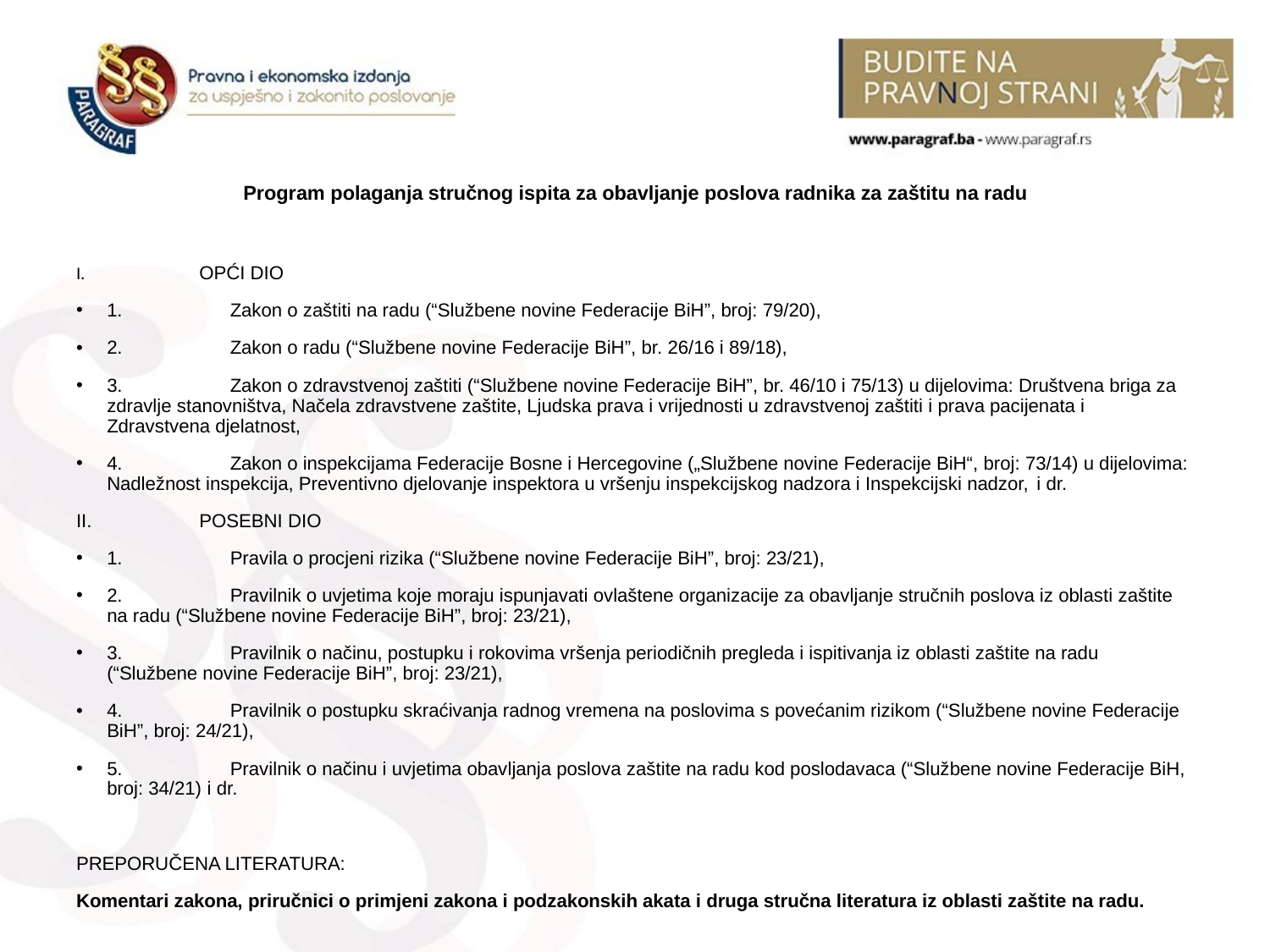

# Program polaganja stručnog ispita za obavljanje poslova radnika za zaštitu na radu
I.	OPĆI DIO
1.	Zakon o zaštiti na radu (“Službene novine Federacije BiH”, broj: 79/20),
2.	Zakon o radu (“Službene novine Federacije BiH”, br. 26/16 i 89/18),
3.	Zakon o zdravstvenoj zaštiti (“Službene novine Federacije BiH”, br. 46/10 i 75/13) u dijelovima: Društvena briga za zdravlje stanovništva, Načela zdravstvene zaštite, Ljudska prava i vrijednosti u zdravstvenoj zaštiti i prava pacijenata i Zdravstvena djelatnost,
4.	Zakon o inspekcijama Federacije Bosne i Hercegovine („Službene novine Federacije BiH“, broj: 73/14) u dijelovima: Nadležnost inspekcija, Preventivno djelovanje inspektora u vršenju inspekcijskog nadzora i Inspekcijski nadzor, i dr.
II.	POSEBNI DIO
1.	Pravila o procjeni rizika (“Službene novine Federacije BiH”, broj: 23/21),
2.	Pravilnik o uvjetima koje moraju ispunjavati ovlaštene organizacije za obavljanje stručnih poslova iz oblasti zaštite na radu (“Službene novine Federacije BiH”, broj: 23/21),
3.	Pravilnik o načinu, postupku i rokovima vršenja periodičnih pregleda i ispitivanja iz oblasti zaštite na radu (“Službene novine Federacije BiH”, broj: 23/21),
4.	Pravilnik o postupku skraćivanja radnog vremena na poslovima s povećanim rizikom (“Službene novine Federacije BiH”, broj: 24/21),
5.	Pravilnik o načinu i uvjetima obavljanja poslova zaštite na radu kod poslodavaca (“Službene novine Federacije BiH, broj: 34/21) i dr.

PREPORUČENA LITERATURA:
Komentari zakona, priručnici o primjeni zakona i podzakonskih akata i druga stručna literatura iz oblasti zaštite na radu.